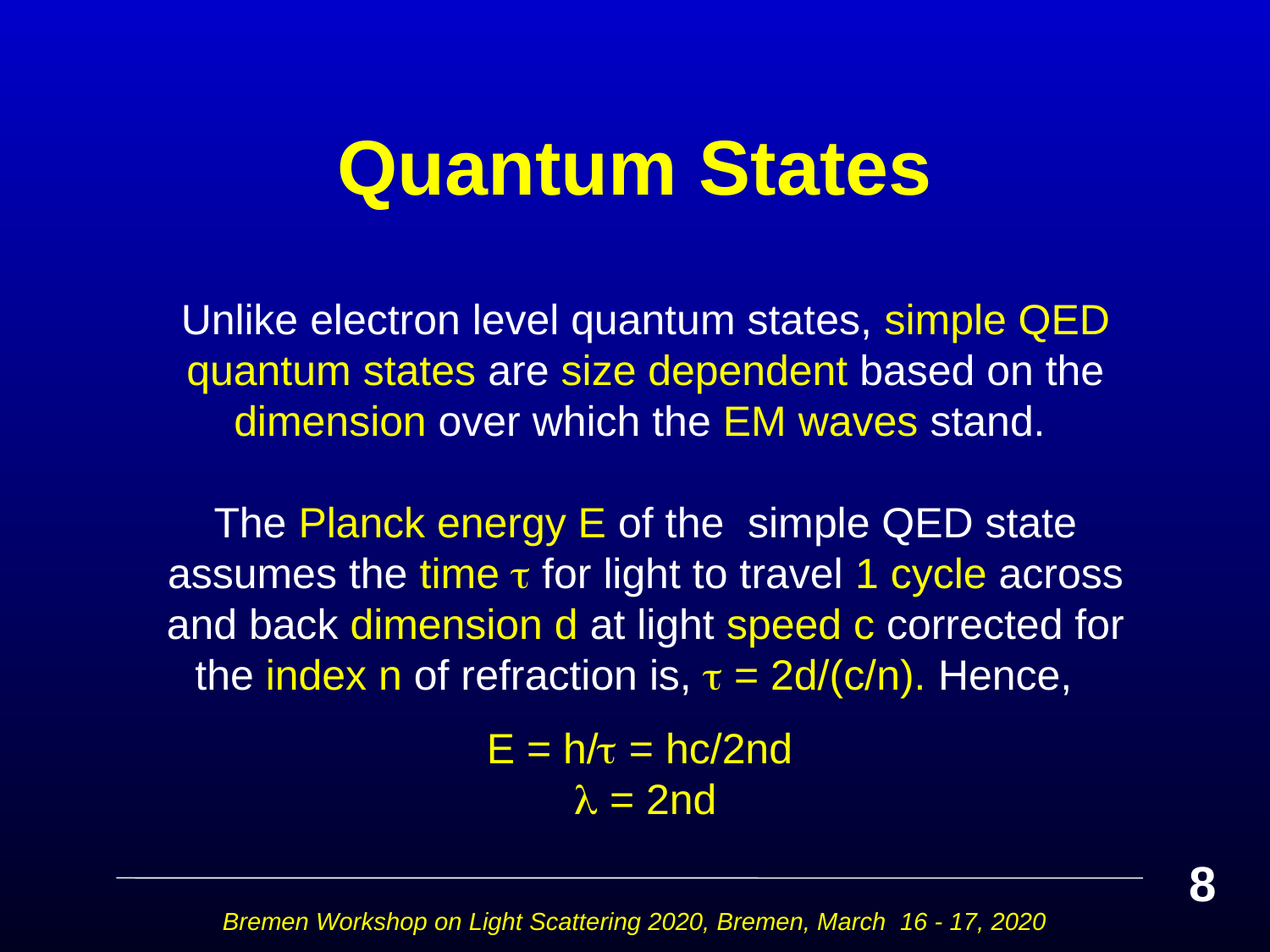

# Quantum States
Unlike electron level quantum states, simple QED quantum states are size dependent based on the dimension over which the EM waves stand.

The Planck energy E of the  simple QED state assumes the time τ for light to travel 1 cycle across and back dimension d at light speed c corrected for the index n of refraction is, τ = 2d/(c/n). Hence,

E = h/τ = hc/2nd
λ = 2nd
8
Bremen Workshop on Light Scattering 2020, Bremen, March  16 - 17, 2020